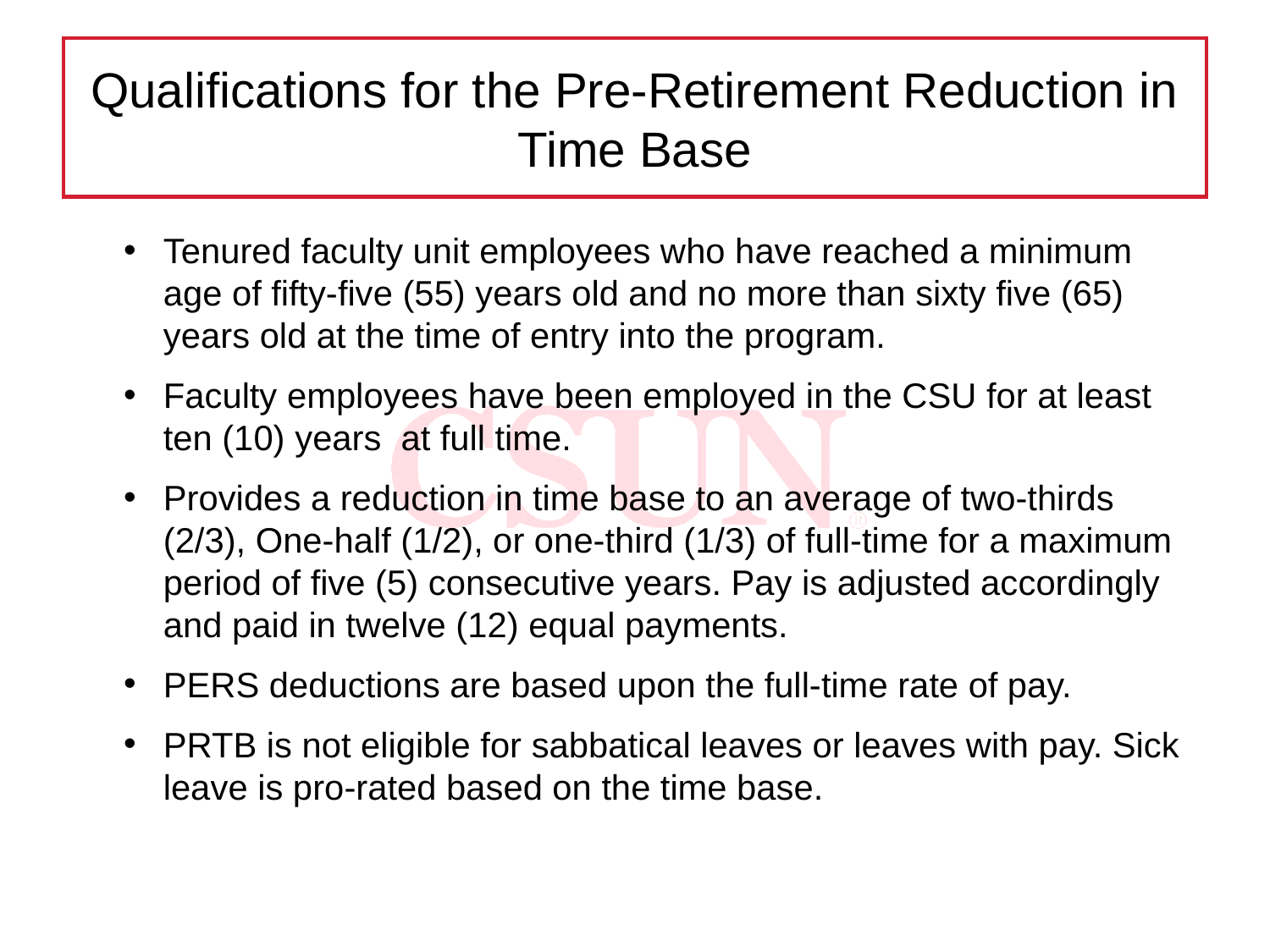

# Qualifications for the Pre-Retirement Reduction in Time Base
Tenured faculty unit employees who have reached a minimum age of fifty-five (55) years old and no more than sixty five (65) years old at the time of entry into the program.
Faculty employees have been employed in the CSU for at least ten (10) years  at full time.
Provides a reduction in time base to an average of two-thirds (2/3), One-half (1/2), or one-third (1/3) of full-time for a maximum period of five (5) consecutive years. Pay is adjusted accordingly and paid in twelve (12) equal payments.
PERS deductions are based upon the full-time rate of pay.
PRTB is not eligible for sabbatical leaves or leaves with pay. Sick leave is pro-rated based on the time base.